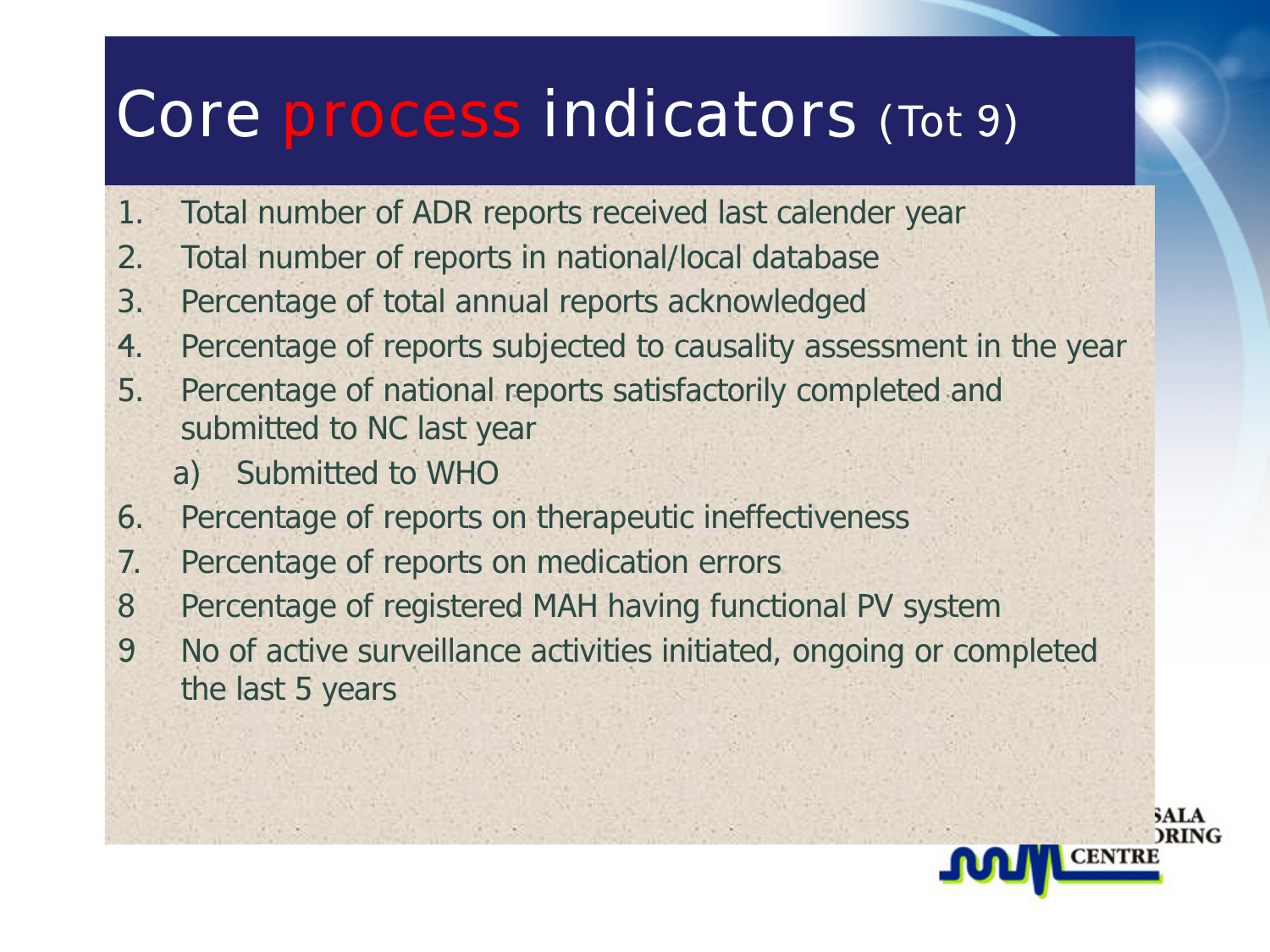

# Core process indicators (Tot 9)
Total number of ADR reports received last calender year
Total number of reports in national/local database
Percentage of total annual reports acknowledged
Percentage of reports subjected to causality assessment in the year
Percentage of national reports satisfactorily completed and submitted to NC last year
Submitted to WHO
Percentage of reports on therapeutic ineffectiveness
Percentage of reports on medication errors
Percentage of registered MAH having functional PV system
No of active surveillance activities initiated, ongoing or completed the last 5 years